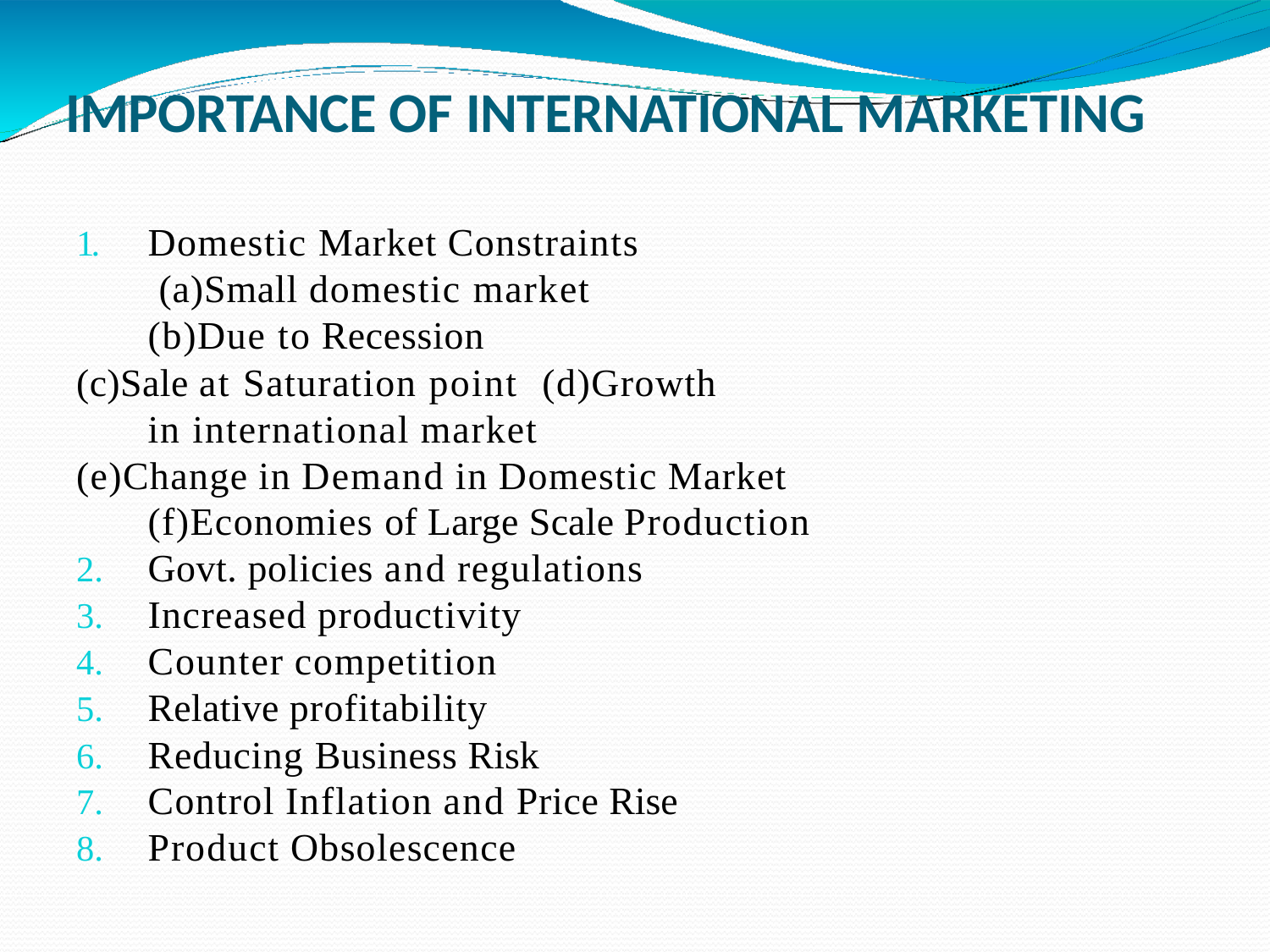

# IMPORTANCE OF INTERNATIONAL MARKETING
1.	Domestic Market Constraints  (a)Small domestic market  (b)Due to Recession
(c)Sale at Saturation point  (d)Growth in international market
(e)Change in Demand in Domestic Market  (f)Economies of Large Scale Production
Govt. policies and regulations
Increased productivity
Counter competition
Relative profitability
Reducing Business Risk
Control Inflation and Price Rise
Product Obsolescence